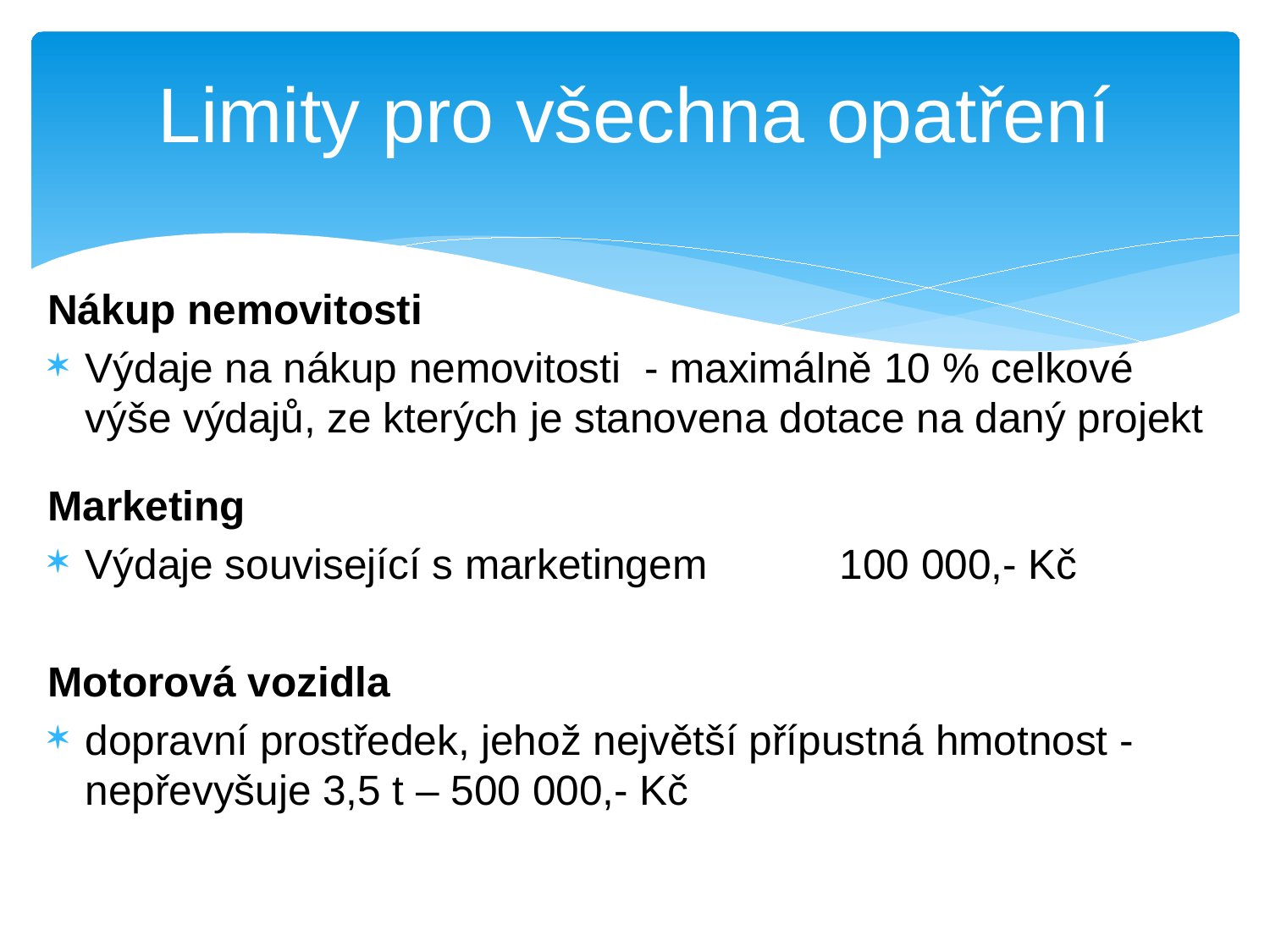

# Limity pro všechna opatření
Nákup nemovitosti
Výdaje na nákup nemovitosti  - maximálně 10 % celkové výše výdajů, ze kterých je stanovena dotace na daný projekt

Marketing
Výdaje související s marketingem 	100 000,- Kč

Motorová vozidla
dopravní prostředek, jehož největší přípustná hmotnost -nepřevyšuje 3,5 t – 500 000,- Kč